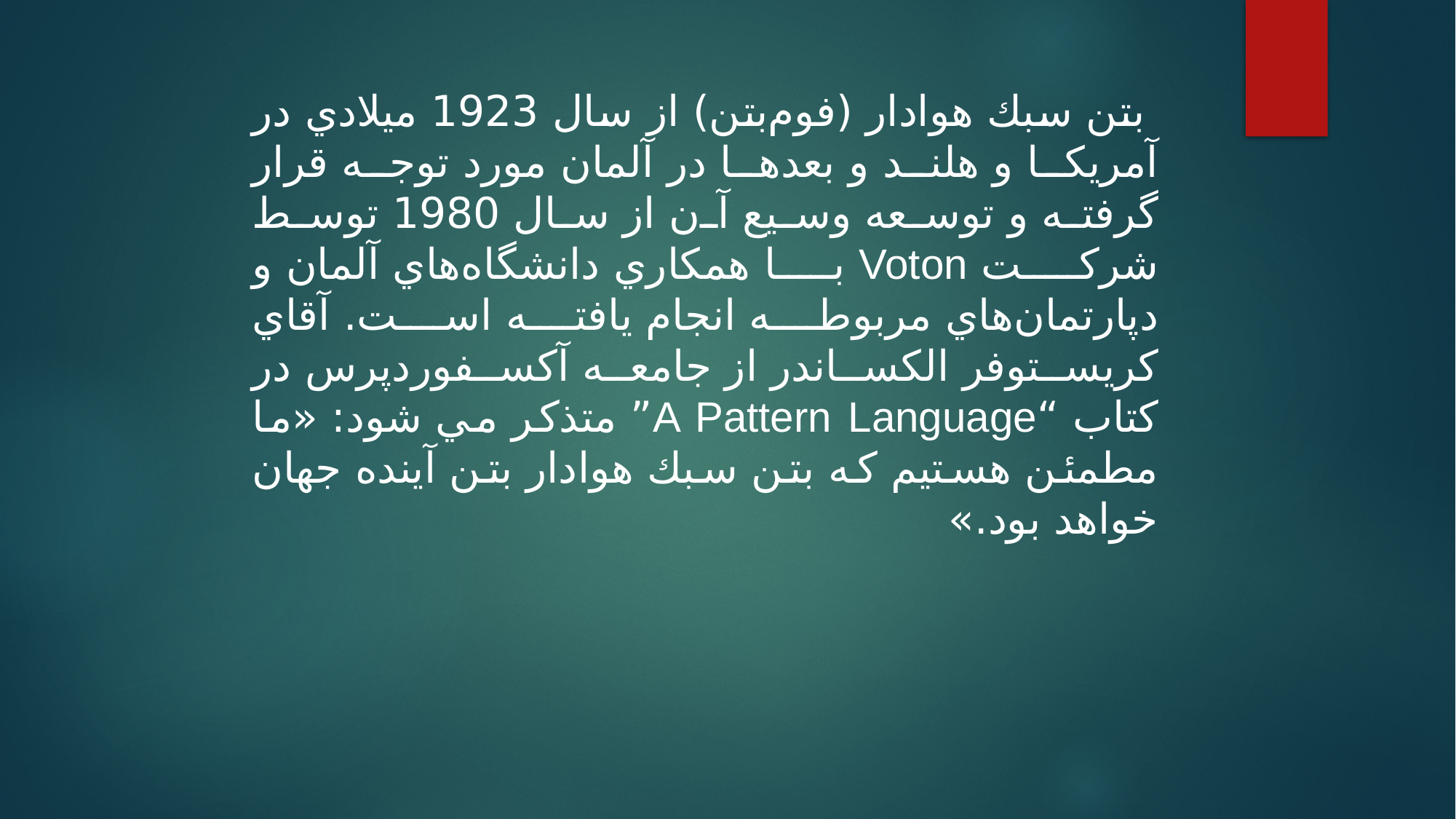

بتن سبك هوادار (فوم‌بتن) از سال 1923 ميلادي در آمريكا و هلند و بعدها در آلمان مورد توجه قرار گرفته و توسعه وسيع آن از سال 1980 توسط شركت Voton با همكاري دانشگاه‌هاي آلمان و دپارتمان‌هاي مربوطه انجام يافته است. آقاي كريستوفر الكساندر از جامعه آكسفورد‌پرس در كتاب “A Pattern Language” متذكر مي شود: «ما مطمئن هستيم كه بتن سبك هوادار بتن آينده جهان خواهد بود.»